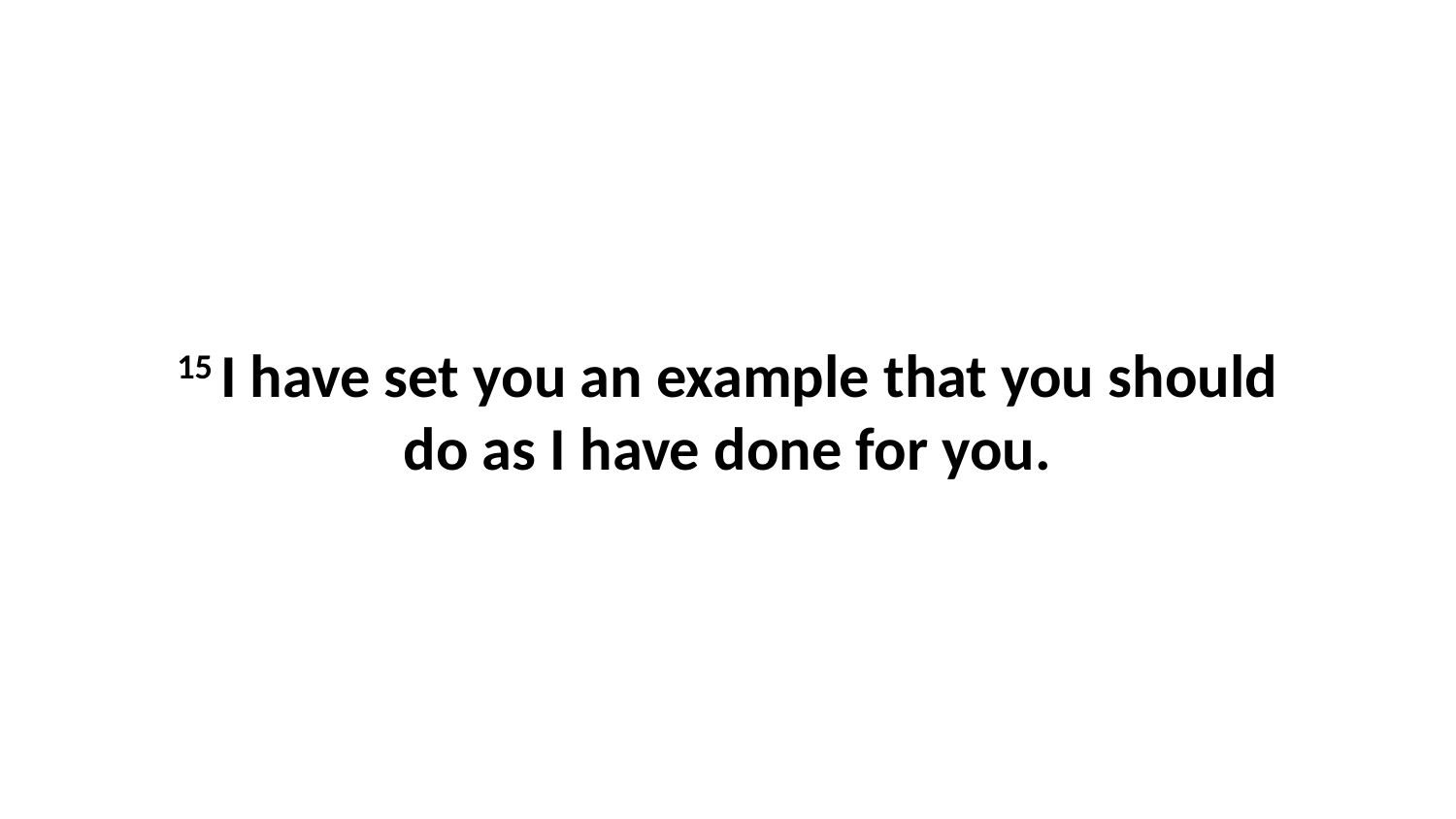

15 I have set you an example that you should do as I have done for you.